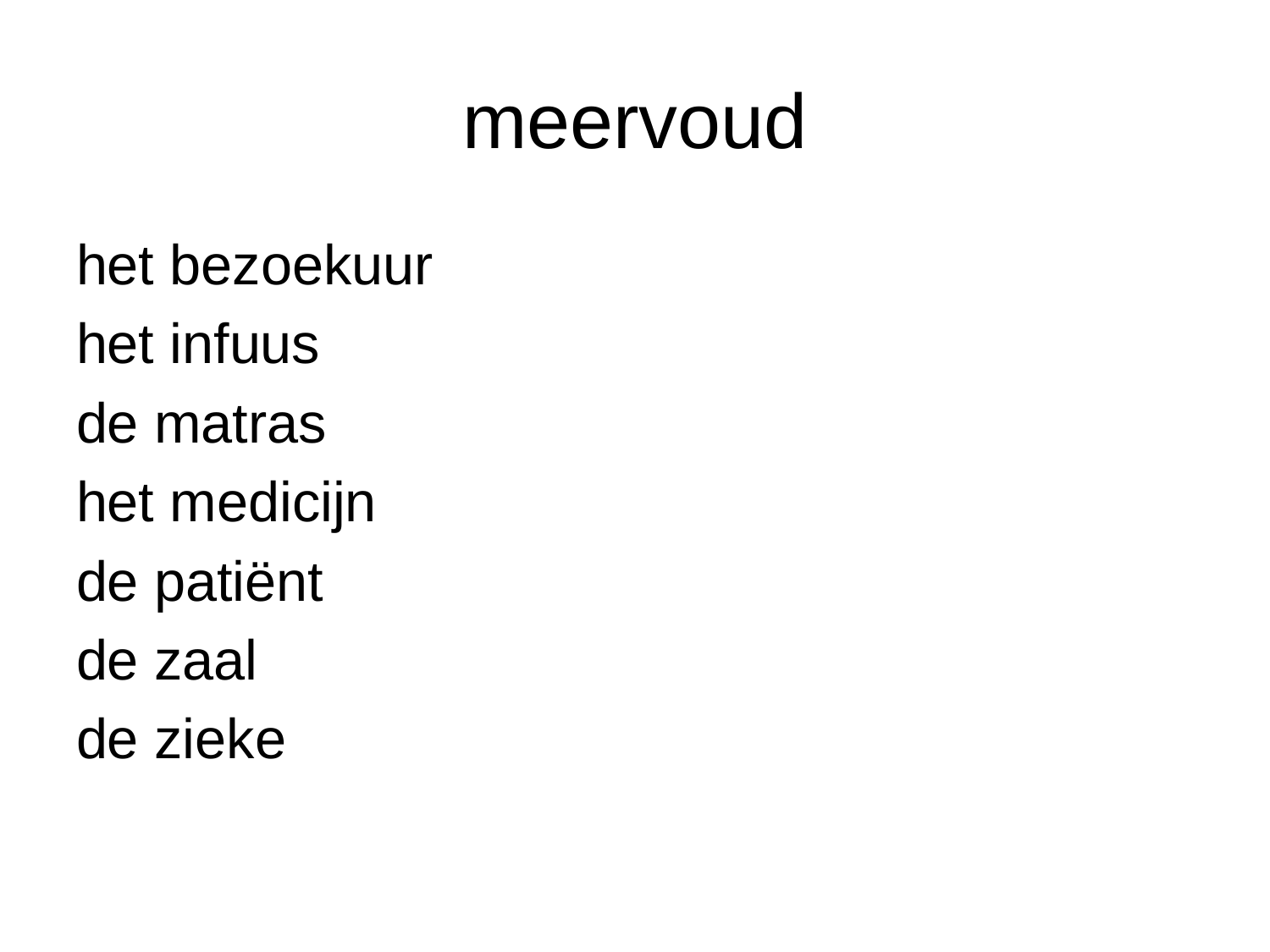

# meervoud
het bezoekuur
het infuus
de matras
het medicijn
de patiënt
de zaal
de zieke